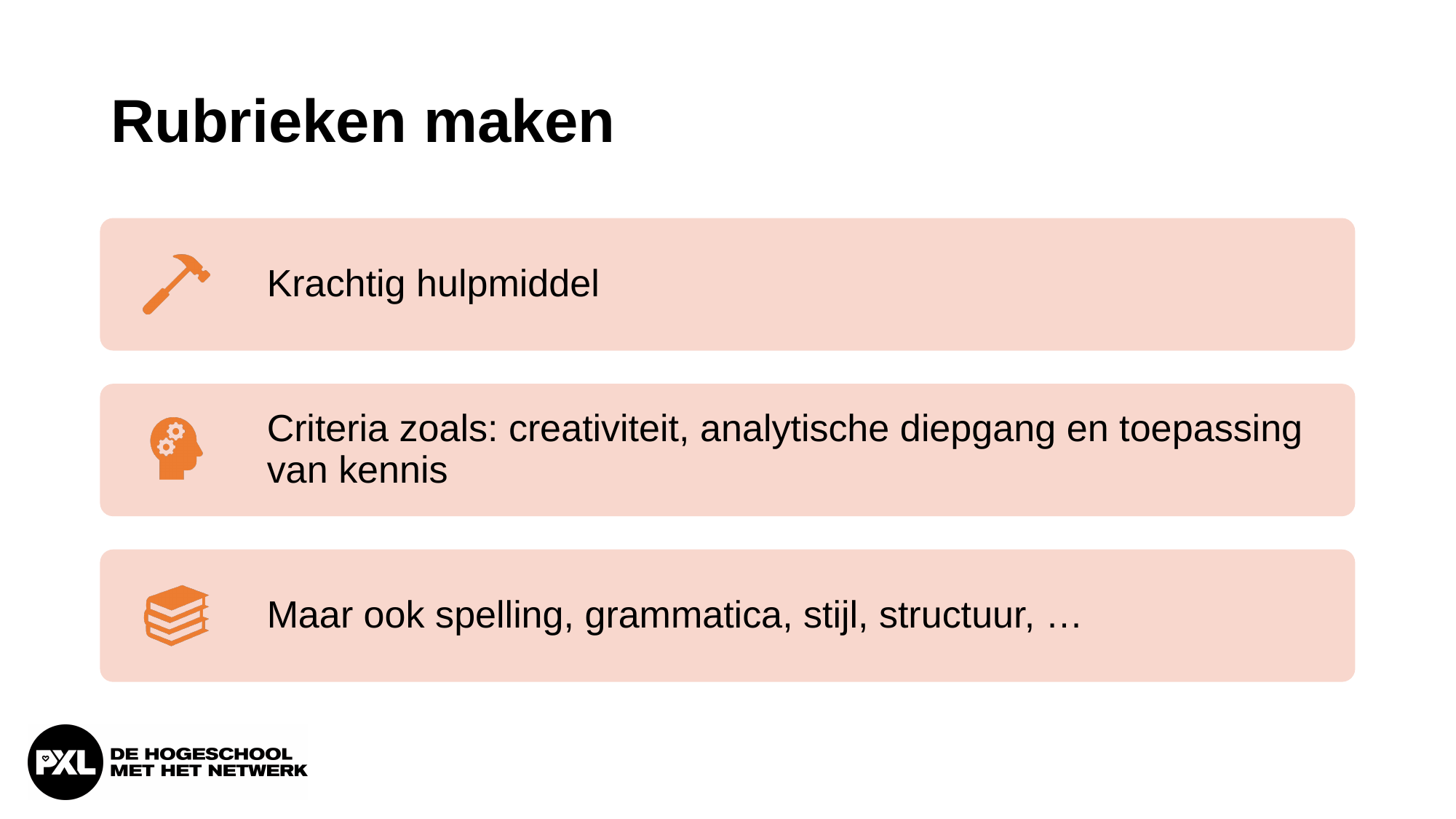

# Rubrieken maken
Krachtig hulpmiddel
Criteria zoals: creativiteit, analytische diepgang en toepassing van kennis
Maar ook spelling, grammatica, stijl, structuur, …